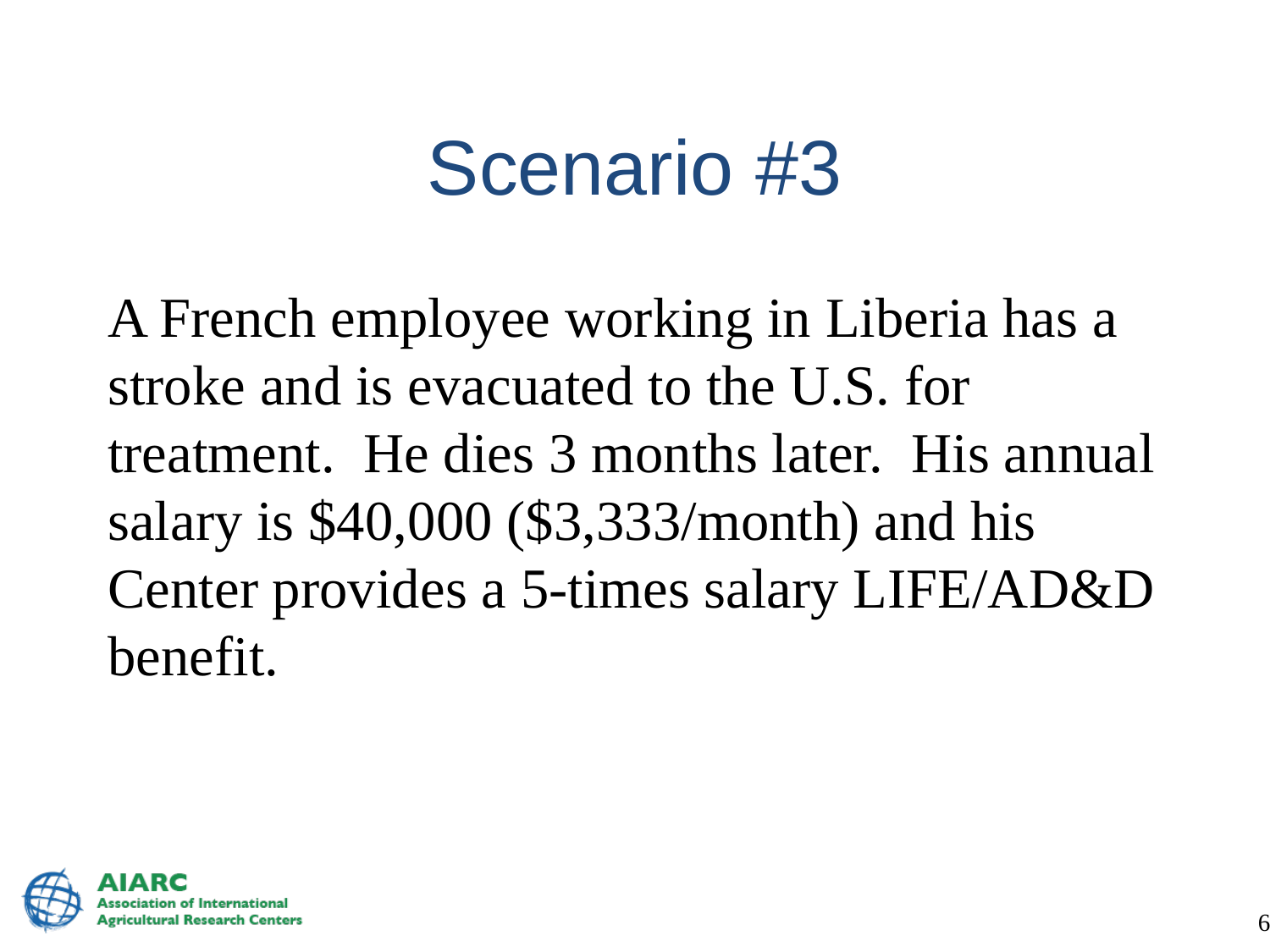

# Scenario #3
A French employee working in Liberia has a stroke and is evacuated to the U.S. for treatment.  He dies 3 months later.  His annual salary is $40,000 ($3,333/month) and his Center provides a 5-times salary LIFE/AD&D benefit.